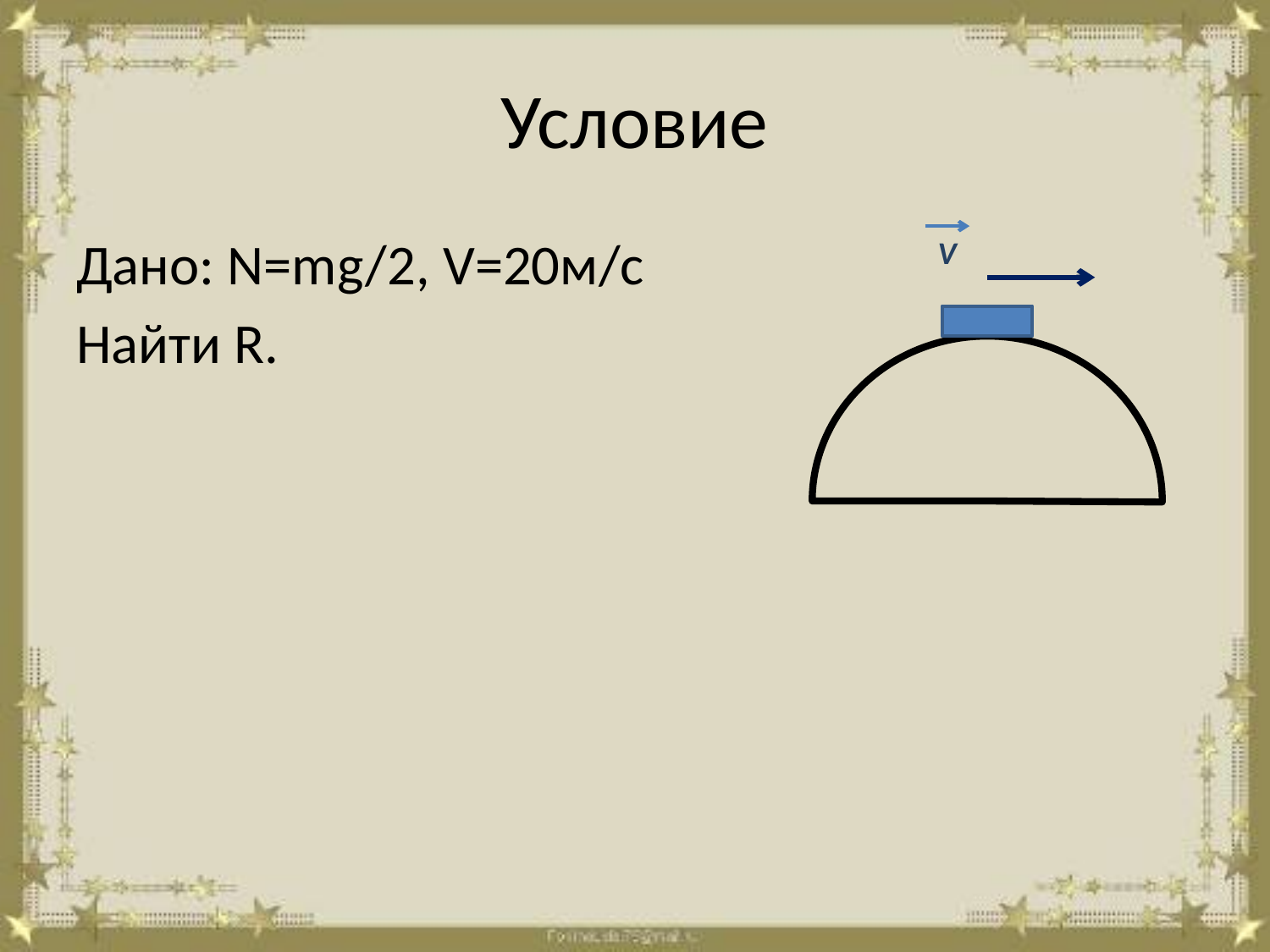

# Условие
Дано: N=mg/2, V=20м/с
Найти R.

V